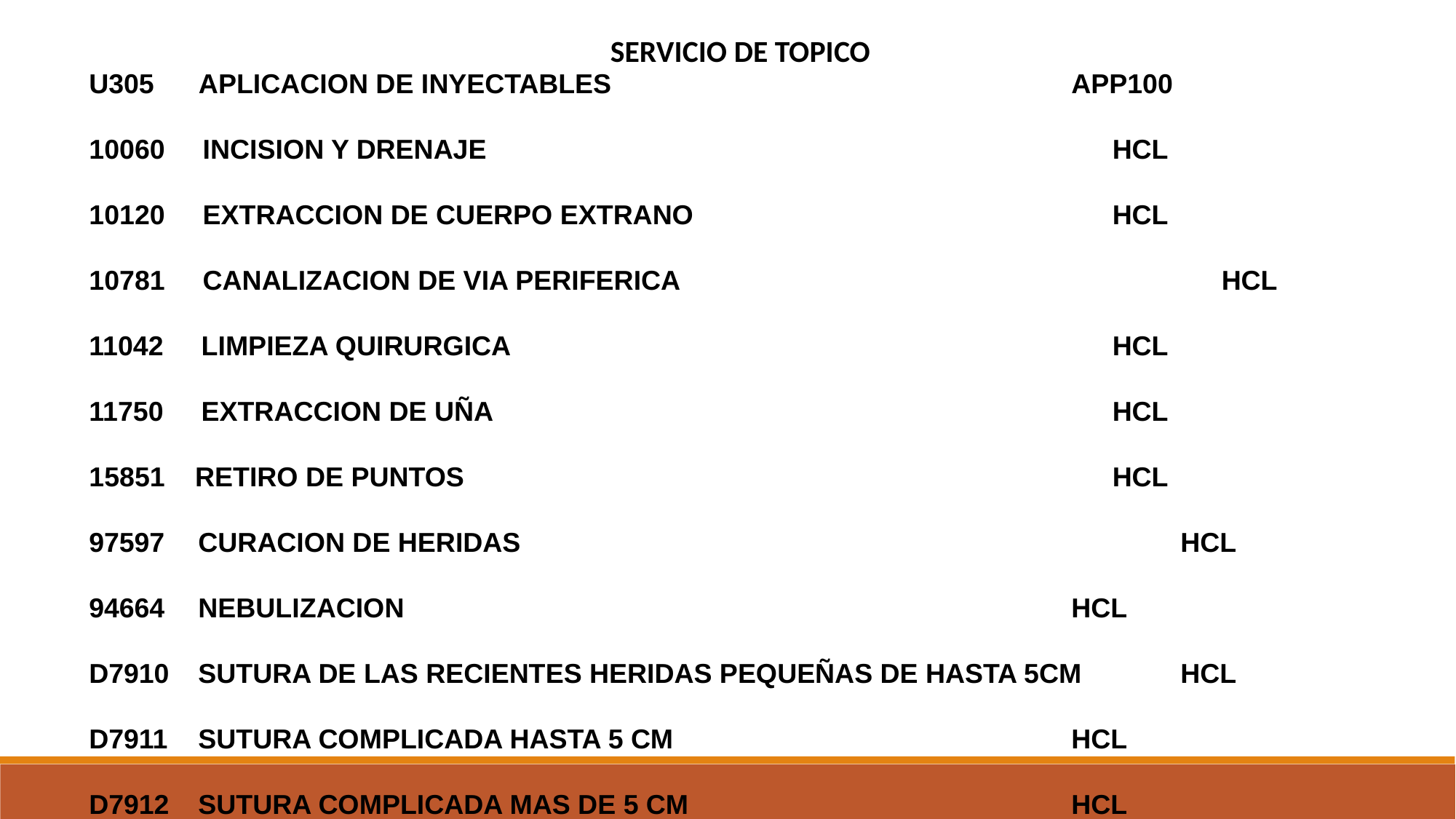

U305      APLICACION DE INYECTABLES 	         				APP100

     INCISION Y DRENAJE						HCL

     EXTRACCION DE CUERPO EXTRANO				HCL

     CANALIZACION DE VIA PERIFERICA				  	HCL

     LIMPIEZA QUIRURGICA						HCL

     EXTRACCION DE UÑA						HCL

    RETIRO DE PUNTOS						HCL

97597	CURACION DE HERIDAS 						HCL

94664	NEBULIZACION							HCL

D7910	SUTURA DE LAS RECIENTES HERIDAS PEQUEÑAS DE HASTA 5CM 	HCL

D7911	SUTURA COMPLICADA HASTA 5 CM				HCL

D7912	SUTURA COMPLICADA MAS DE 5 CM				HCL
SERVICIO DE TOPICO